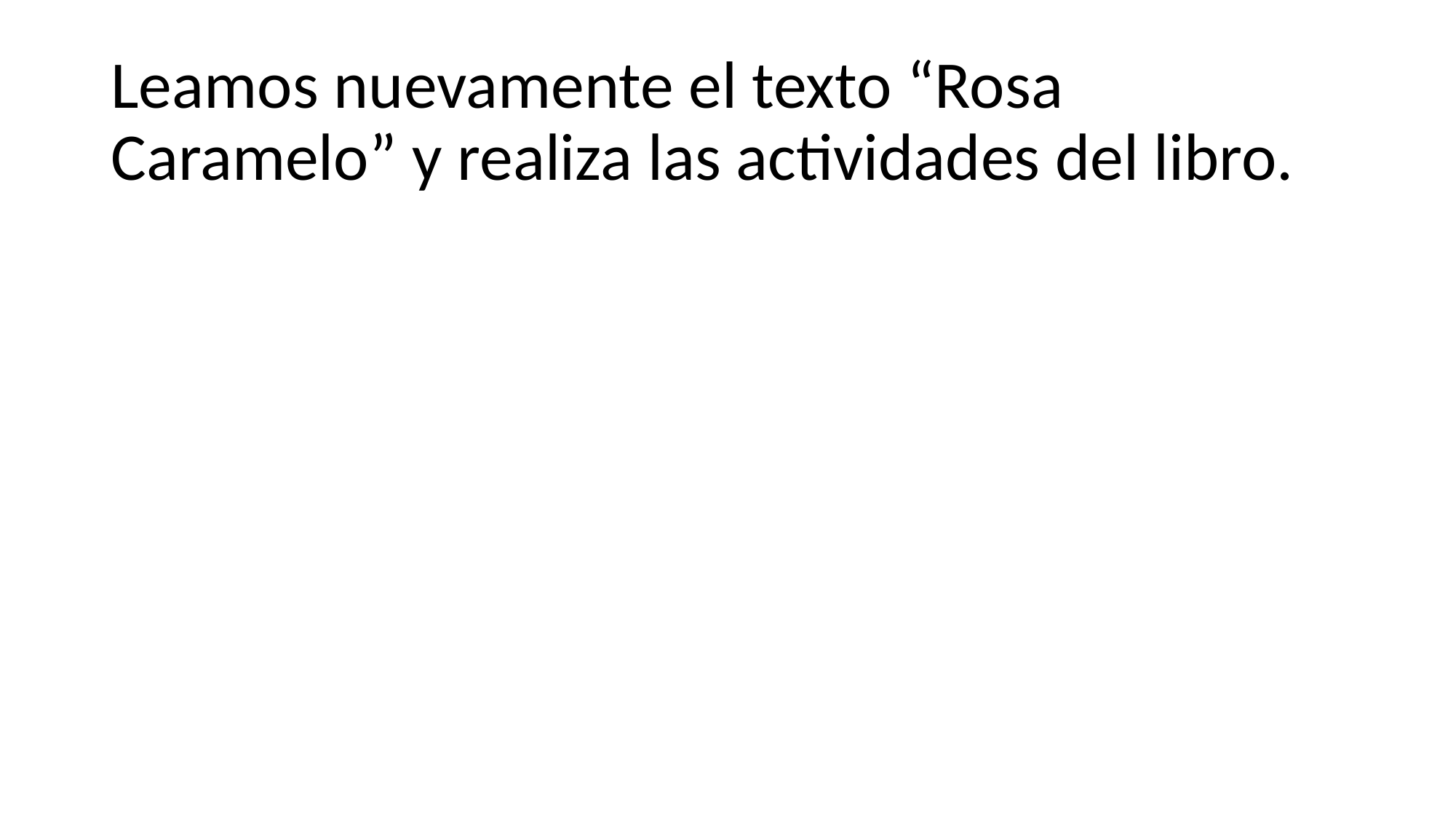

# Leamos nuevamente el texto “Rosa Caramelo” y realiza las actividades del libro.